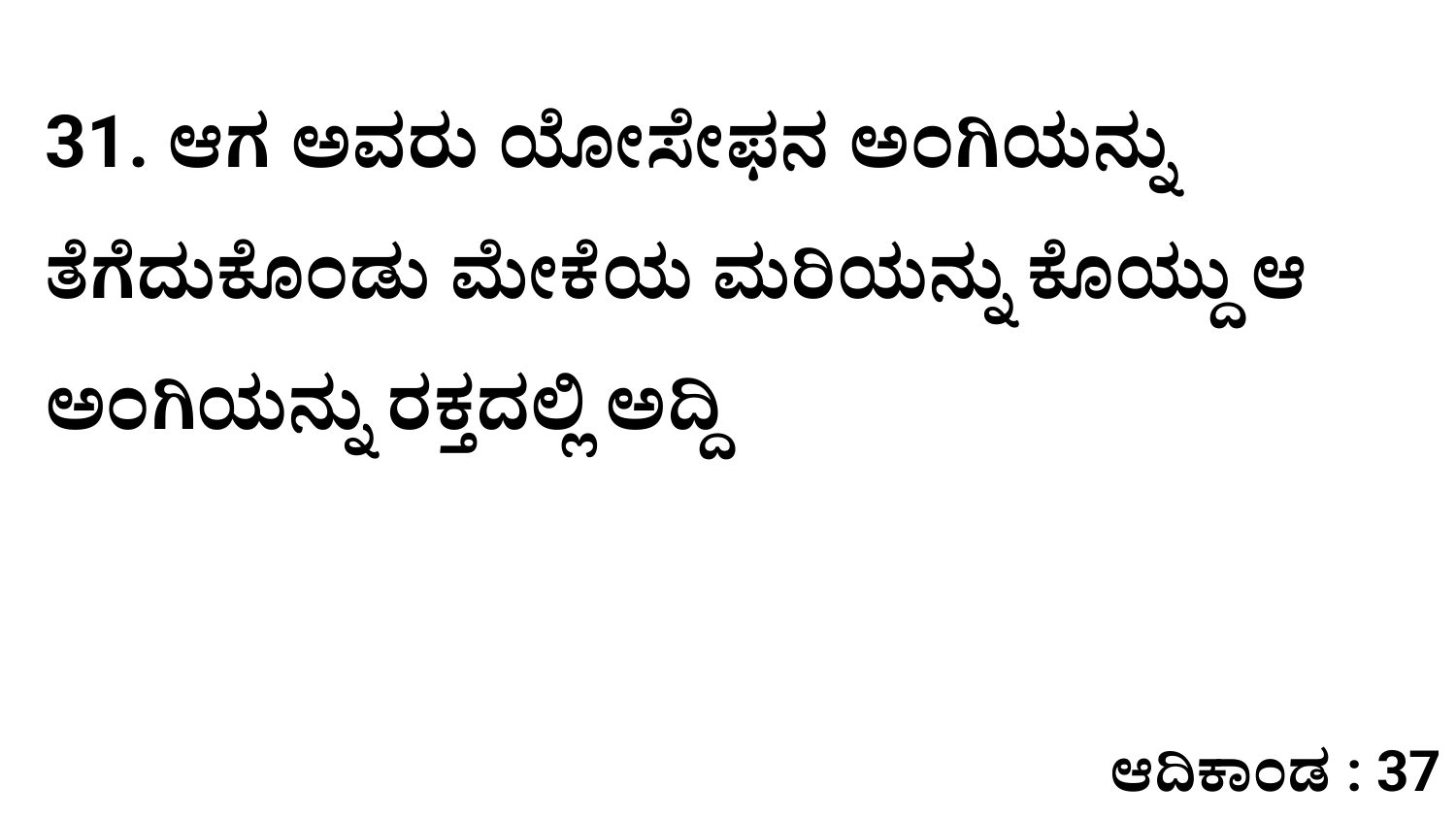

31. ಆಗ ಅವರು ಯೋಸೇಫನ ಅಂಗಿಯನ್ನು ತೆಗೆದುಕೊಂಡು ಮೇಕೆಯ ಮರಿಯನ್ನು ಕೊಯ್ದು ಆ ಅಂಗಿಯನ್ನು ರಕ್ತದಲ್ಲಿ ಅದ್ದಿ
ಆದಿಕಾಂಡ : 37